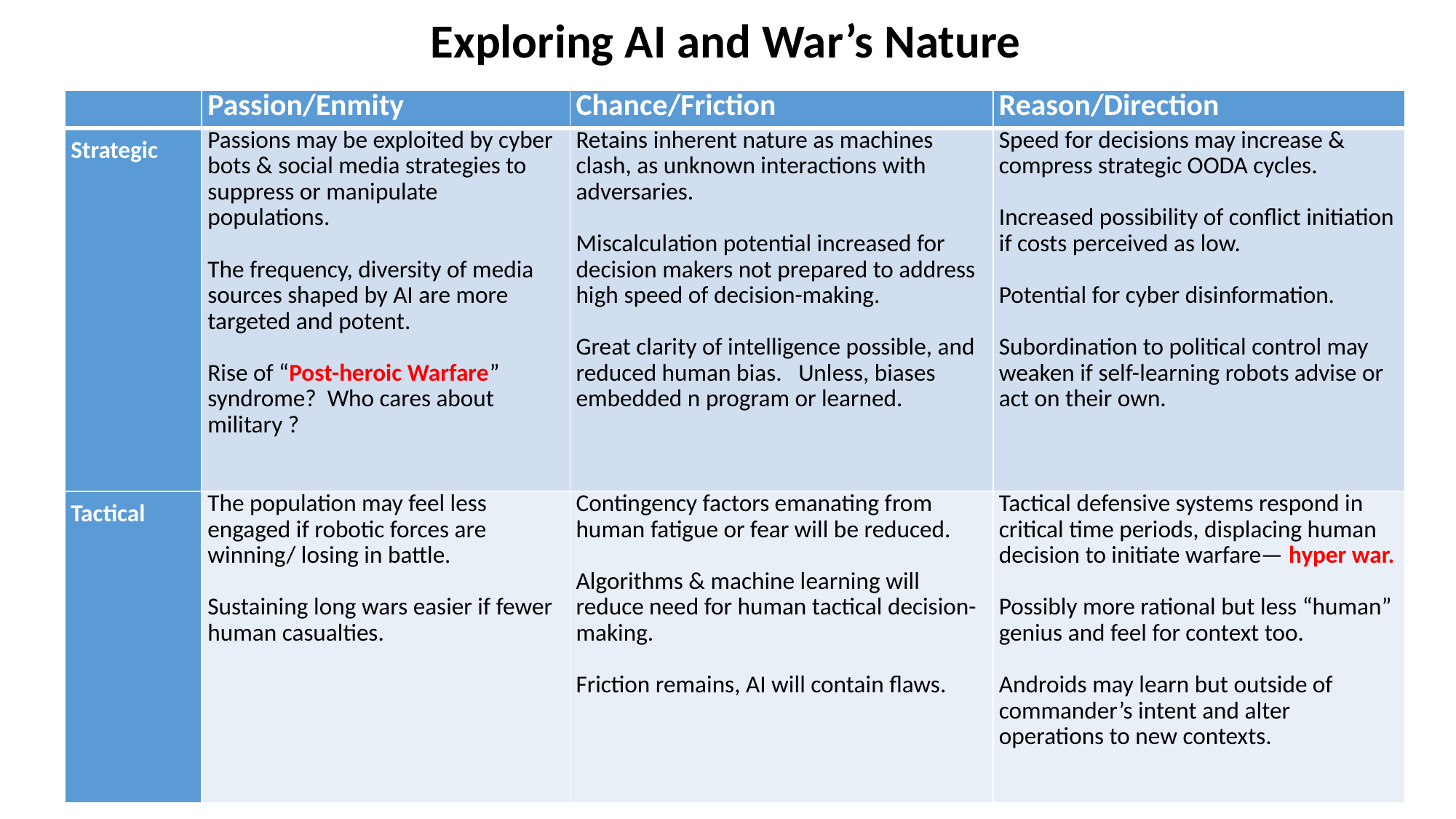

# Exploring AI and War’s Nature
|  | Passion/Enmity | Chance/Friction | Reason/Direction |
| --- | --- | --- | --- |
| Strategic | Passions may be exploited by cyber bots & social media strategies to suppress or manipulate populations.   The frequency, diversity of media sources shaped by AI are more targeted and potent.   Rise of “Post-heroic Warfare” syndrome? Who cares about military ? | Retains inherent nature as machines clash, as unknown interactions with adversaries.   Miscalculation potential increased for decision makers not prepared to address high speed of decision-making.   Great clarity of intelligence possible, and reduced human bias. Unless, biases embedded n program or learned. | Speed for decisions may increase & compress strategic OODA cycles.   Increased possibility of conflict initiation if costs perceived as low.   Potential for cyber disinformation.   Subordination to political control may weaken if self-learning robots advise or act on their own. |
| Tactical | The population may feel less engaged if robotic forces are winning/ losing in battle.   Sustaining long wars easier if fewer human casualties. | Contingency factors emanating from human fatigue or fear will be reduced.   Algorithms & machine learning will reduce need for human tactical decision-making.   Friction remains, AI will contain flaws. | Tactical defensive systems respond in critical time periods, displacing human decision to initiate warfare— hyper war.   Possibly more rational but less “human” genius and feel for context too.   Androids may learn but outside of commander’s intent and alter operations to new contexts. |
29